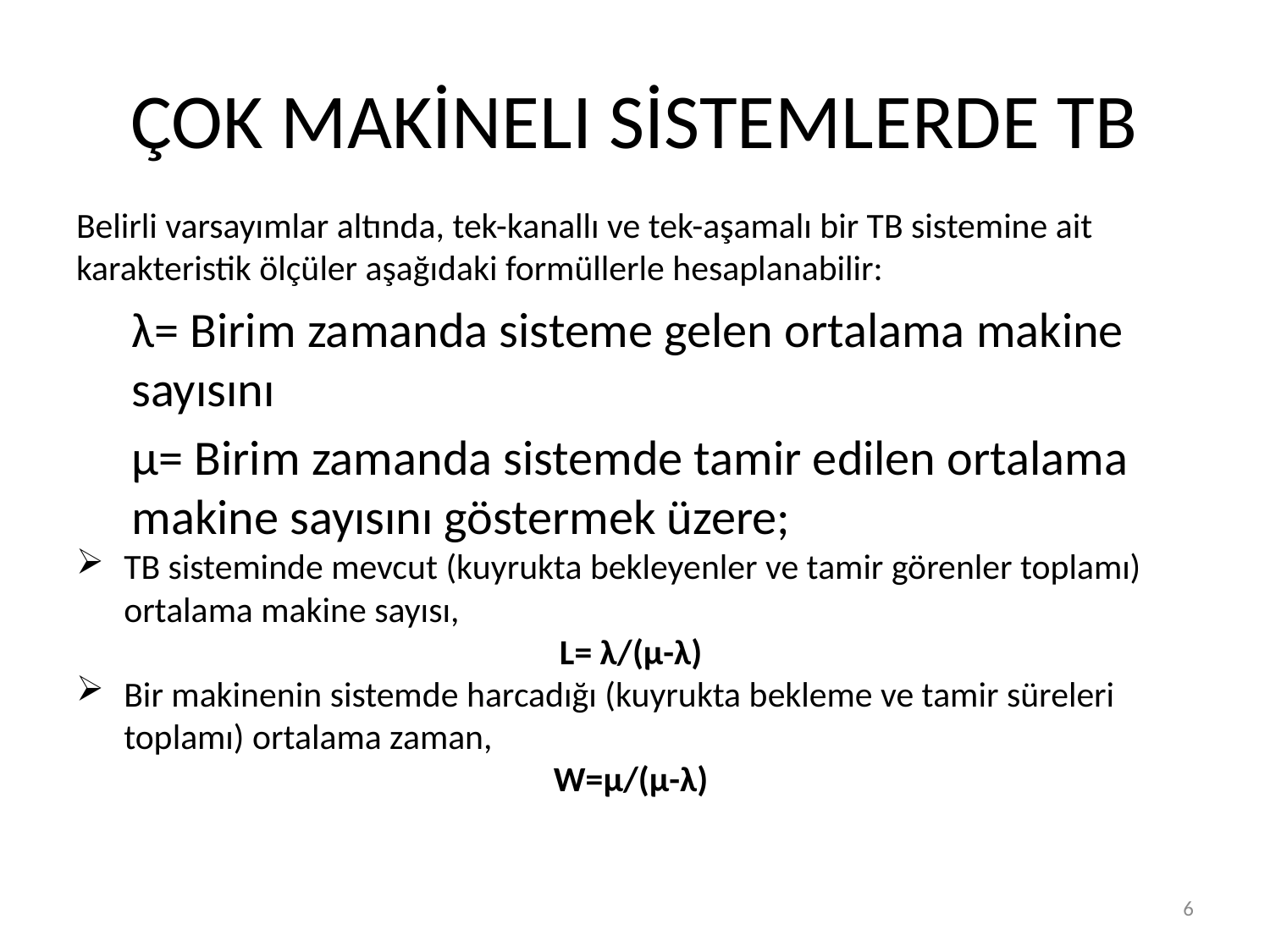

# ÇOK MAKİNELI SİSTEMLERDE TB
Belirli varsayımlar altında, tek-kanallı ve tek-aşamalı bir TB sistemine ait karakteristik ölçüler aşağıdaki formüllerle hesaplanabilir:
λ= Birim zamanda sisteme gelen ortalama makine sayısını
µ= Birim zamanda sistemde tamir edilen ortalama makine sayısını göstermek üzere;
TB sisteminde mevcut (kuyrukta bekleyenler ve tamir görenler toplamı) ortalama makine sayısı,
L= λ/(µ-λ)
Bir makinenin sistemde harcadığı (kuyrukta bekleme ve tamir süreleri toplamı) ortalama zaman,
W=µ/(µ-λ)
6